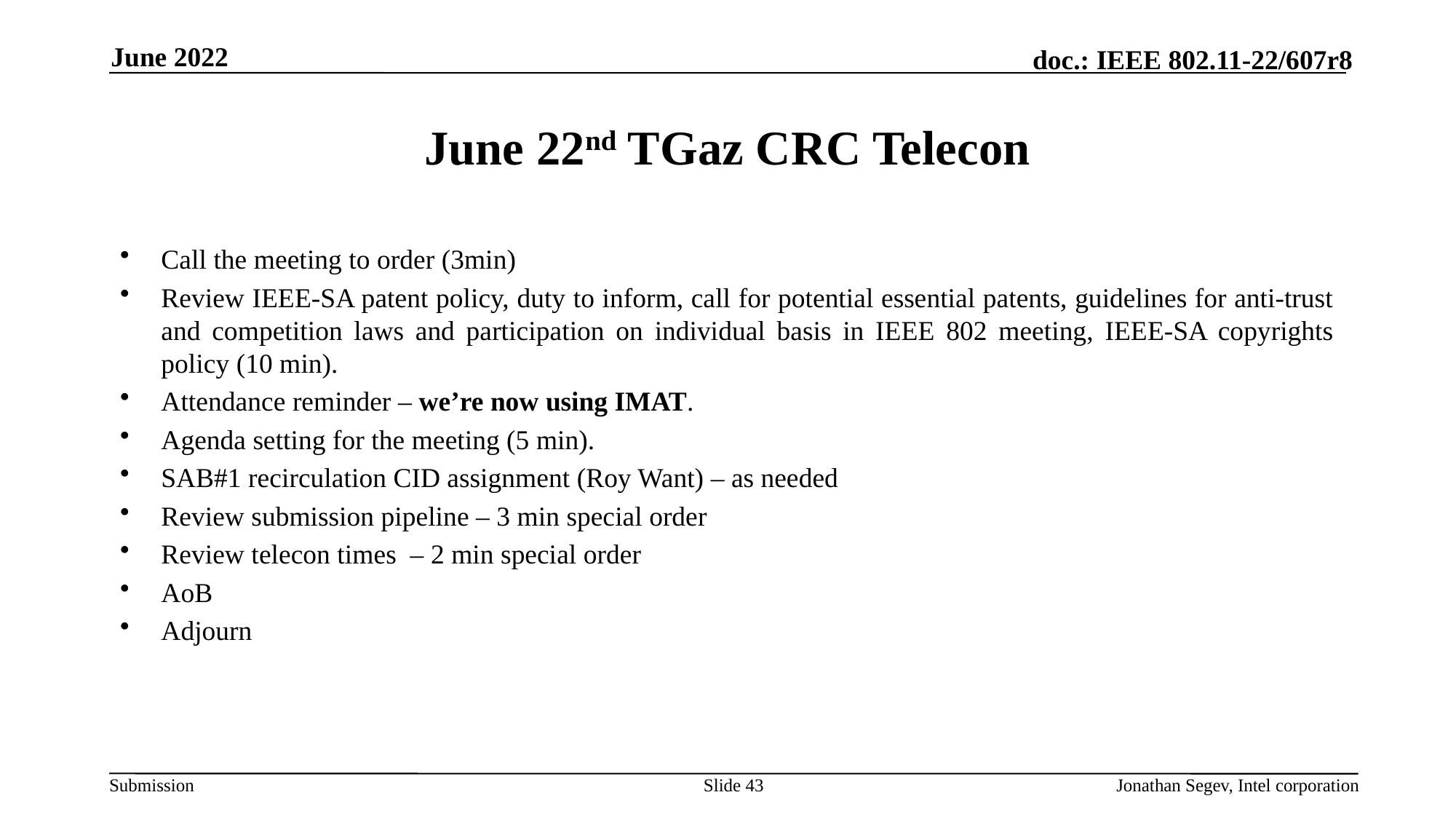

June 2022
# June 22nd TGaz CRC Telecon
Call the meeting to order (3min)
Review IEEE-SA patent policy, duty to inform, call for potential essential patents, guidelines for anti-trust and competition laws and participation on individual basis in IEEE 802 meeting, IEEE-SA copyrights policy (10 min).
Attendance reminder – we’re now using IMAT.
Agenda setting for the meeting (5 min).
SAB#1 recirculation CID assignment (Roy Want) – as needed
Review submission pipeline – 3 min special order
Review telecon times  – 2 min special order
AoB
Adjourn

Slide 43
Jonathan Segev, Intel corporation